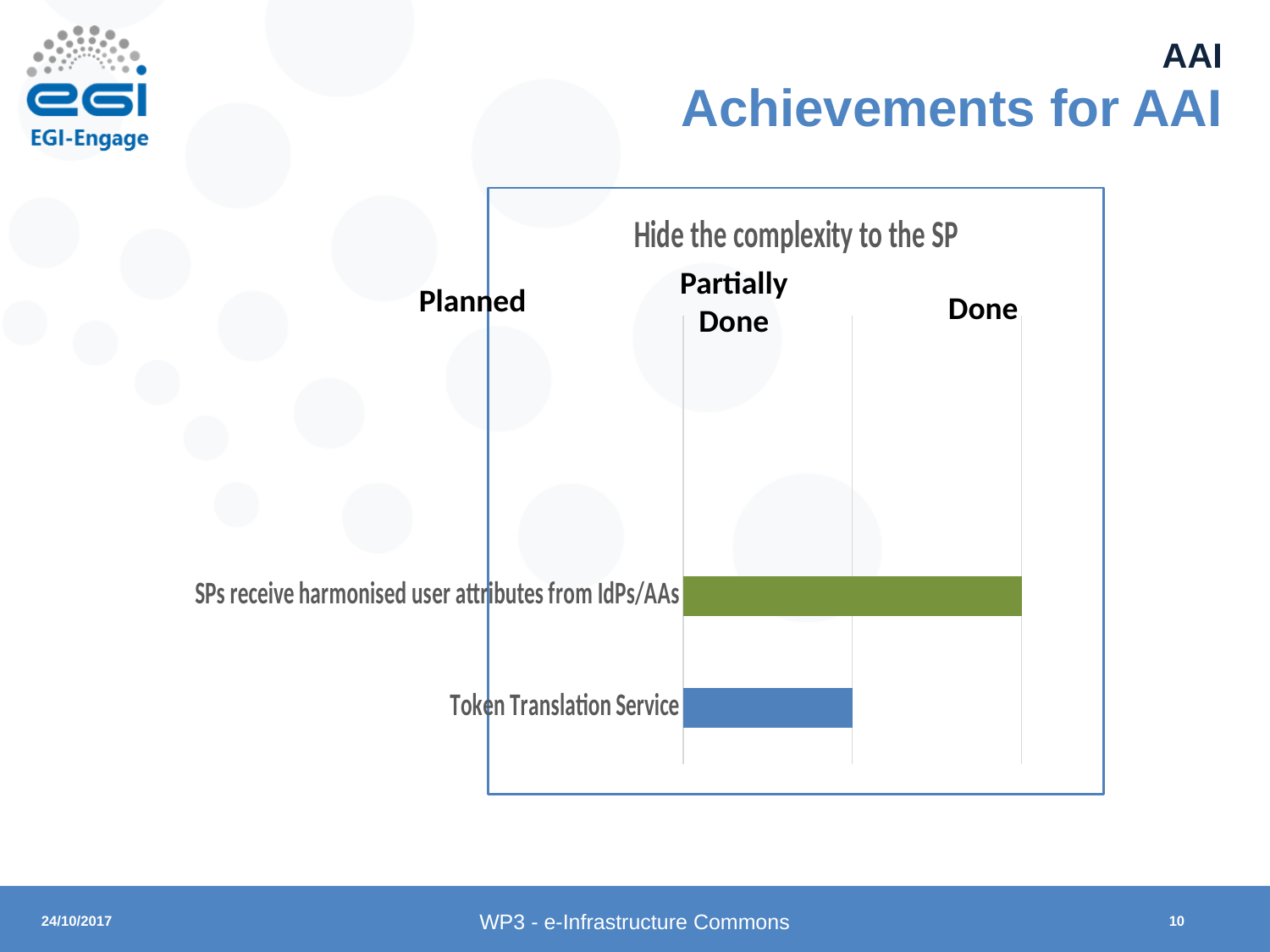

# AAI Achievements for AAI

### Chart: Hide the complexity to the SP

| Category | Status |
|---|---|
| Token Translation Service | 1.0 |
| SPs receive harmonised user attributes from IdPs/AAs | 2.0 |
Partially Done
Planned
Done
WP3 - e-Infrastructure Commons